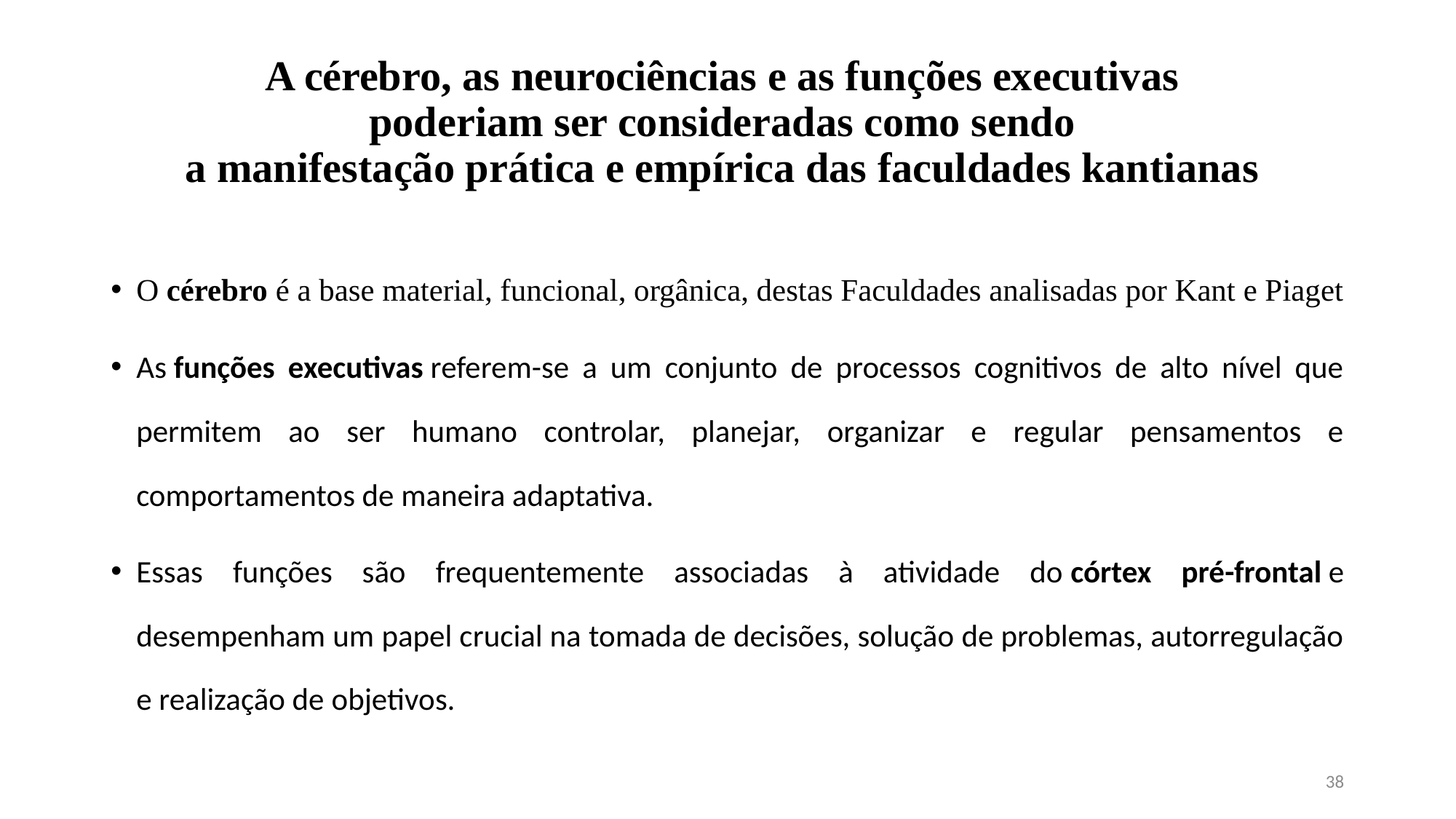

# A cérebro, as neurociências e as funções executivas poderiam ser consideradas como sendo a manifestação prática e empírica das faculdades kantianas

O cérebro é a base material, funcional, orgânica, destas Faculdades analisadas por Kant e Piaget
As funções executivas referem-se a um conjunto de processos cognitivos de alto nível que permitem ao ser humano controlar, planejar, organizar e regular pensamentos e comportamentos de maneira adaptativa.
Essas funções são frequentemente associadas à atividade do córtex pré-frontal e desempenham um papel crucial na tomada de decisões, solução de problemas, autorregulação e realização de objetivos.

38